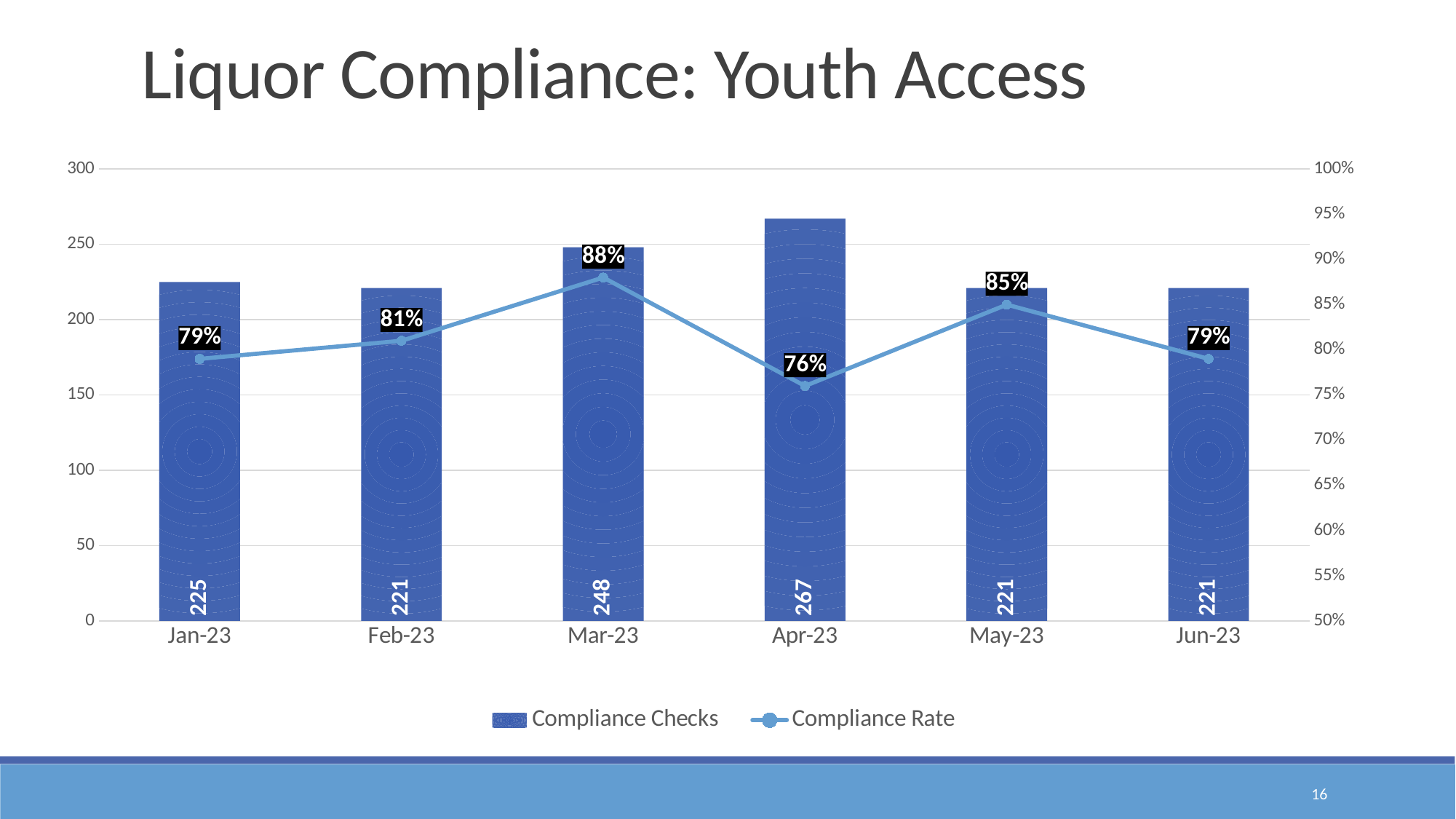

Liquor Compliance: Youth Access

### Chart

| Category | Compliance Checks | Compliance Rate |
|---|---|---|
| 44927 | 225.0 | 0.79 |
| 44958 | 221.0 | 0.81 |
| 44986 | 248.0 | 0.88 |
| 45017 | 267.0 | 0.76 |
| 45047 | 221.0 | 0.85 |
| 45078 | 221.0 | 0.79 |
16